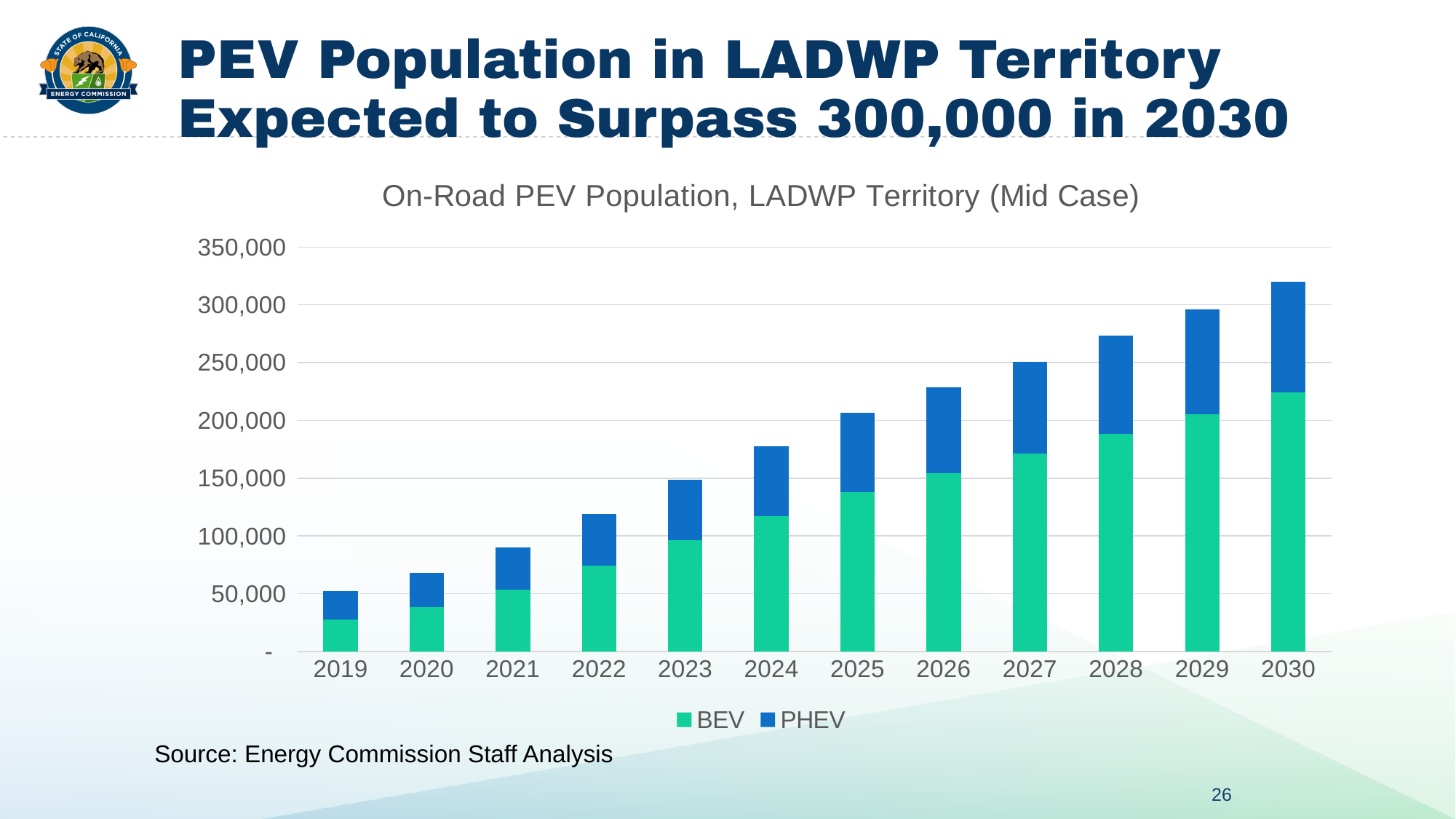

# PEV Population in LADWP Territory Expected to Surpass 300,000 in 2030

### Chart: On-Road PEV Population, LADWP Territory (Mid Case)

| Category | BEV | PHEV |
|---|---|---|
| 2019 | 27476.403633443508 | 25017.87055581392 |
| 2020 | 38386.16822327661 | 29652.439900351375 |
| 2021 | 53698.69567597564 | 36542.84198940177 |
| 2022 | 74274.76779370313 | 44544.061174184484 |
| 2023 | 96426.66141164952 | 52265.9211544035 |
| 2024 | 117328.01229590272 | 60342.804815994925 |
| 2025 | 138234.39635587978 | 68144.14528423002 |
| 2026 | 154564.72794575914 | 73956.23335443212 |
| 2027 | 171101.78998468007 | 79608.32684092144 |
| 2028 | 188119.84764311367 | 85145.65929397506 |
| 2029 | 205571.30511104054 | 90548.28329267807 |
| 2030 | 224085.94579999227 | 95851.41582417104 |
Source: Energy Commission Staff Analysis
26